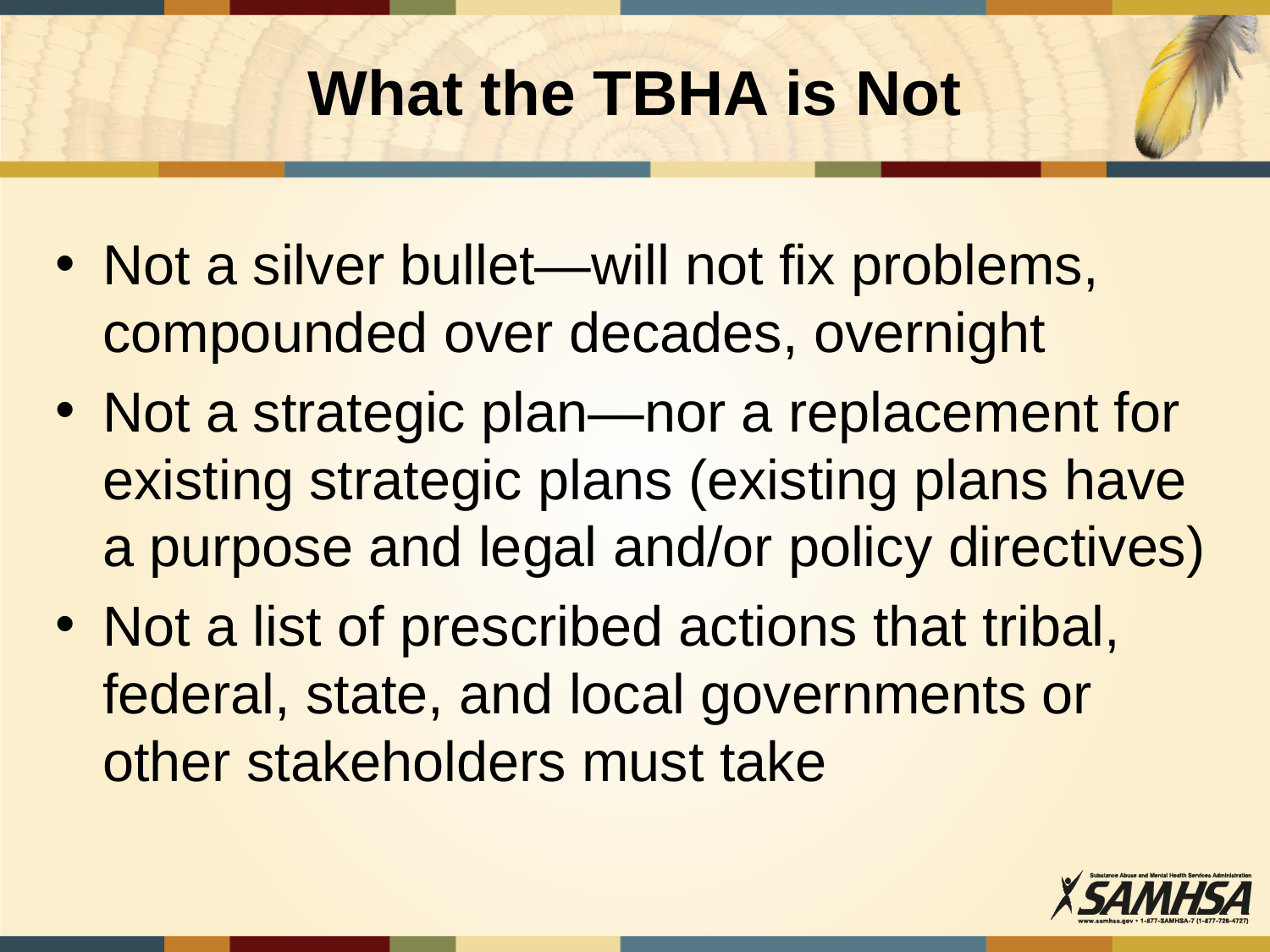

# What the TBHA is Not
Not a silver bullet—will not fix problems, compounded over decades, overnight
Not a strategic plan—nor a replacement for existing strategic plans (existing plans have a purpose and legal and/or policy directives)
Not a list of prescribed actions that tribal, federal, state, and local governments or other stakeholders must take